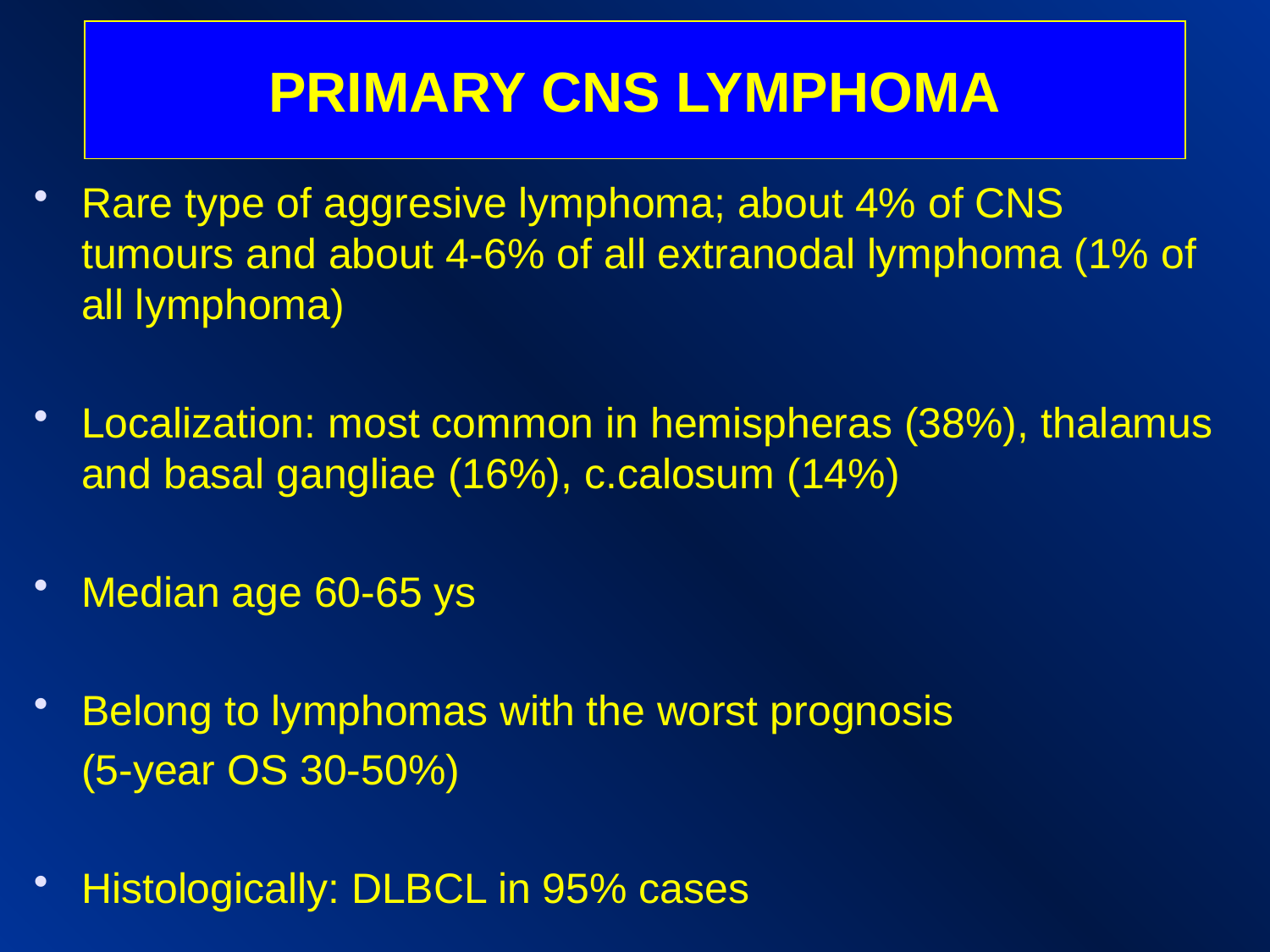

PRIMARY CNS LYMPHOMA

Rare type of aggresive lymphoma; about 4% of CNS tumours and about 4-6% of all extranodal lymphoma (1% of all lymphoma)

Localization: most common in hemispheras (38%), thalamus and basal gangliae (16%), c.calosum (14%)

Median age 60-65 ys

Belong to lymphomas with the worst prognosis
    (5-year OS 30-50%)

Histologically: DLBCL in 95% cases